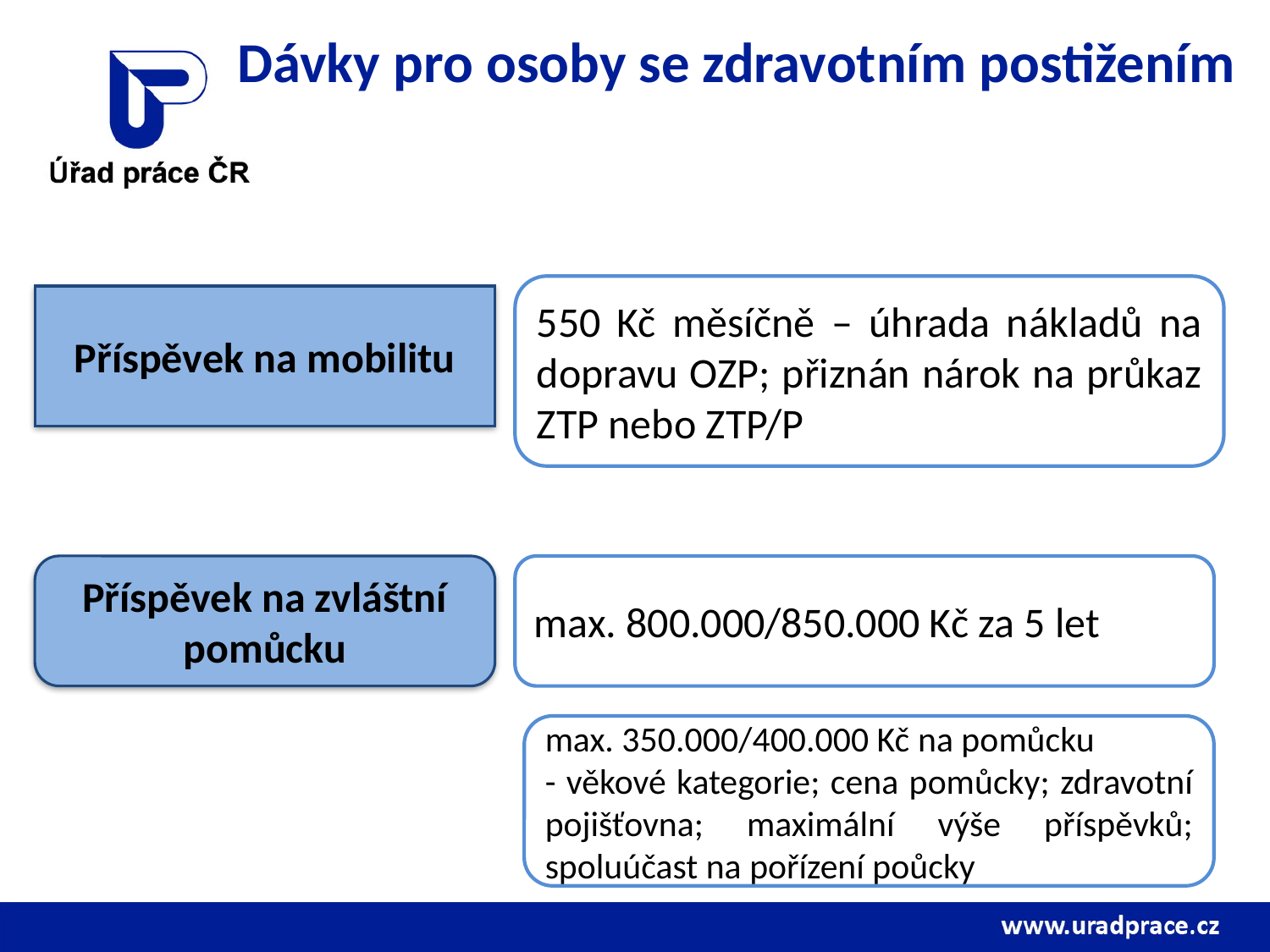

Dávky pro osoby se zdravotním postižením
550 Kč měsíčně – úhrada nákladů na dopravu OZP; přiznán nárok na průkaz ZTP nebo ZTP/P
Příspěvek na mobilitu
Příspěvek na zvláštní pomůcku
max. 800.000/850.000 Kč za 5 let
max. 350.000/400.000 Kč na pomůcku
- věkové kategorie; cena pomůcky; zdravotní pojišťovna; maximální výše příspěvků; spoluúčast na pořízení poůcky